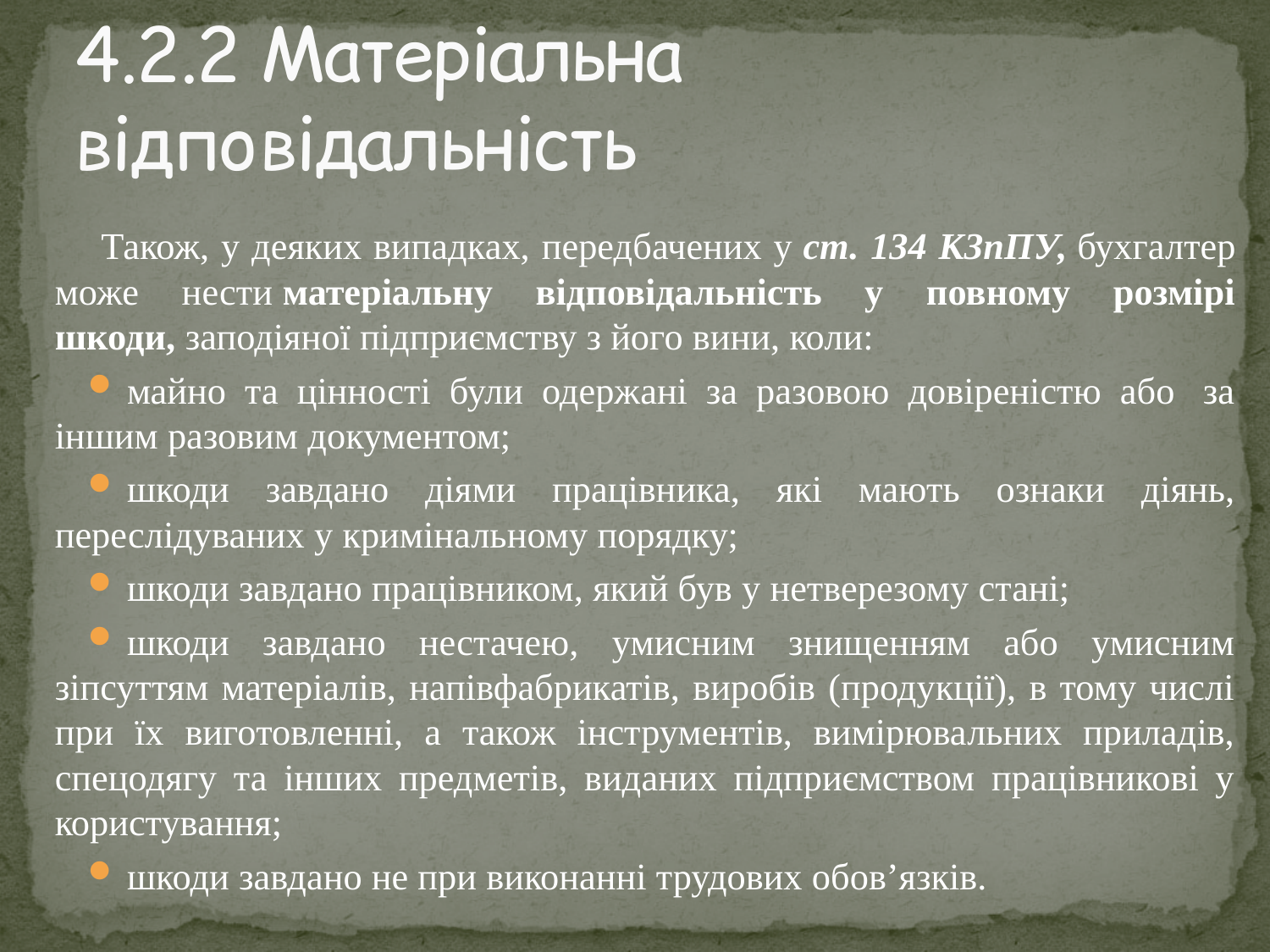

# 4.2.2 Матеріальна відповідальність
Також, у деяких випадках, передбачених у ст. 134 КЗпПУ, бухгалтер може нести матеріальну відповідальність у повному розмірі шкоди, заподіяної підприємству з його вини, коли:
майно та цінності були одержані за разовою довіреністю або  за іншим разовим документом;
шкоди завдано діями працівника, які мають ознаки діянь, переслідуваних у кримінальному порядку;
шкоди завдано працівником, який був у нетверезому стані;
шкоди завдано нестачею, умисним знищенням або умисним зіпсуттям матеріалів, напівфабрикатів, виробів (продукції), в тому числі при їх виготовленні, а також інструментів, вимірювальних приладів, спецодягу та інших предметів, виданих підприємством працівникові у користування;
шкоди завдано не при виконанні трудових обов’язків.